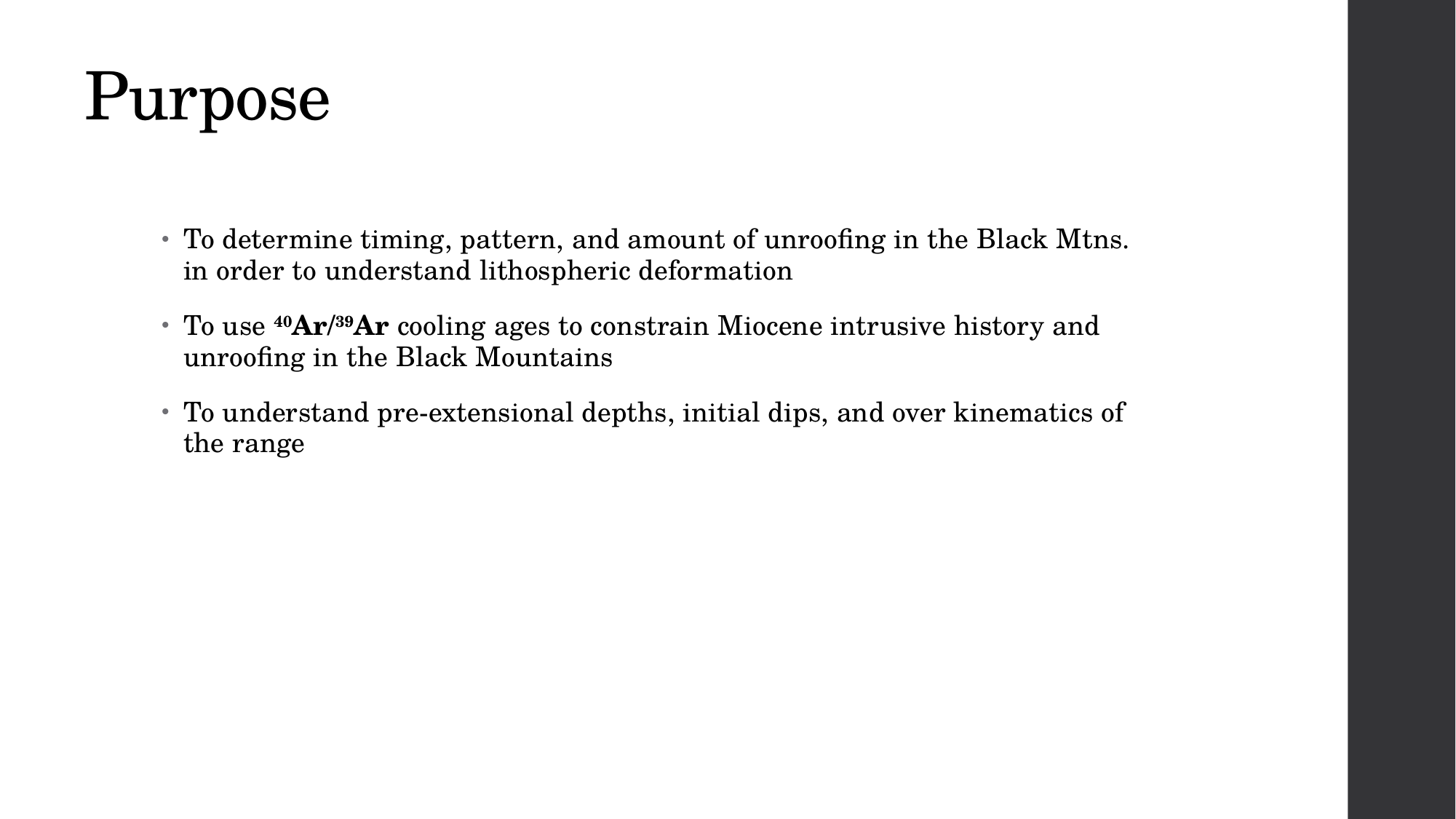

# Purpose
To determine timing, pattern, and amount of unroofing in the Black Mtns. in order to understand lithospheric deformation
To use 40Ar/39Ar cooling ages to constrain Miocene intrusive history and unroofing in the Black Mountains
To understand pre-extensional depths, initial dips, and over kinematics of the range